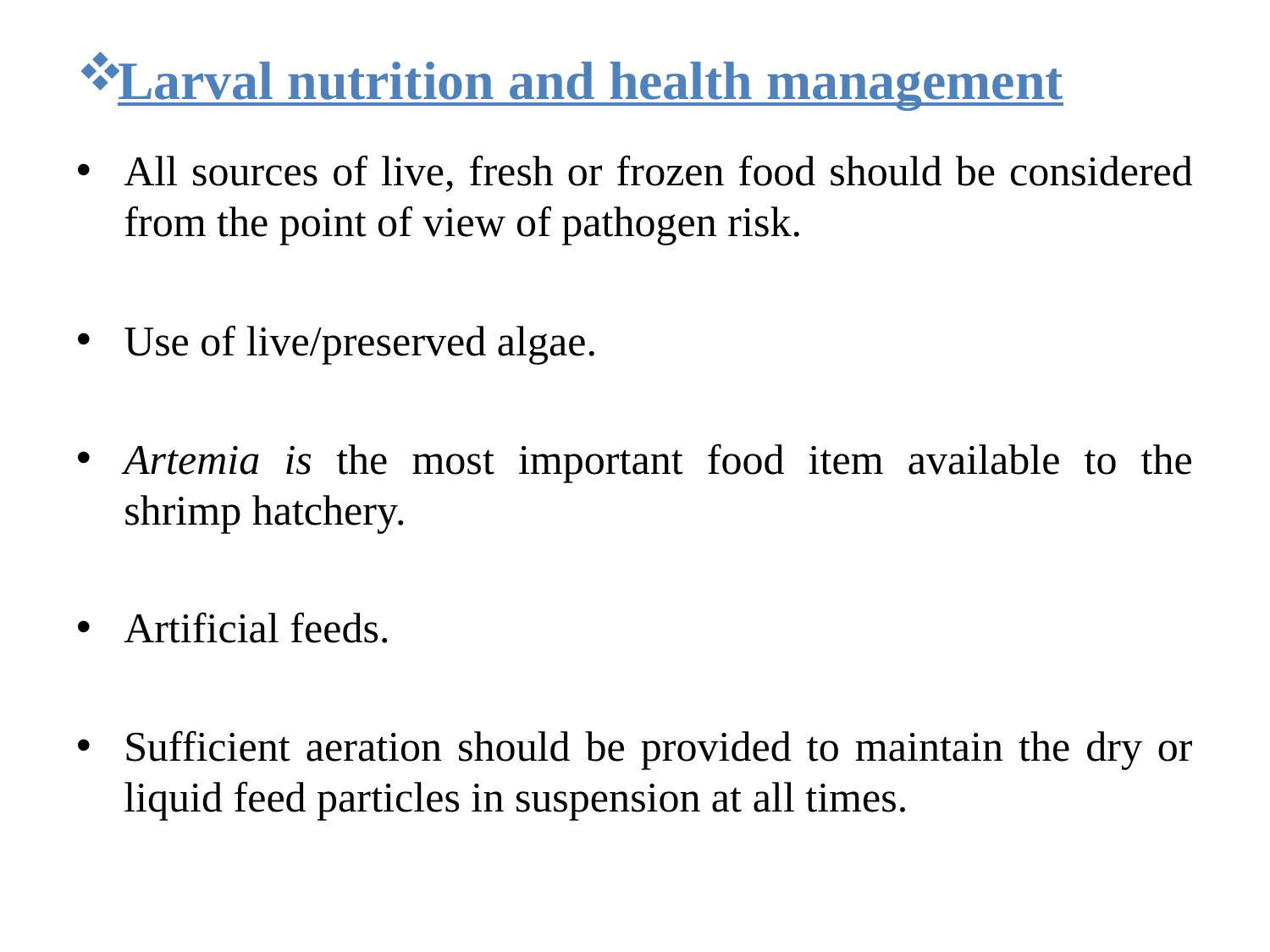

# Larval nutrition and health management
All sources of live, fresh or frozen food should be considered from the point of view of pathogen risk.

Use of live/preserved algae.

Artemia is the most important food item available to the shrimp hatchery.

Artificial feeds.

Sufficient aeration should be provided to maintain the dry or liquid feed particles in suspension at all times.